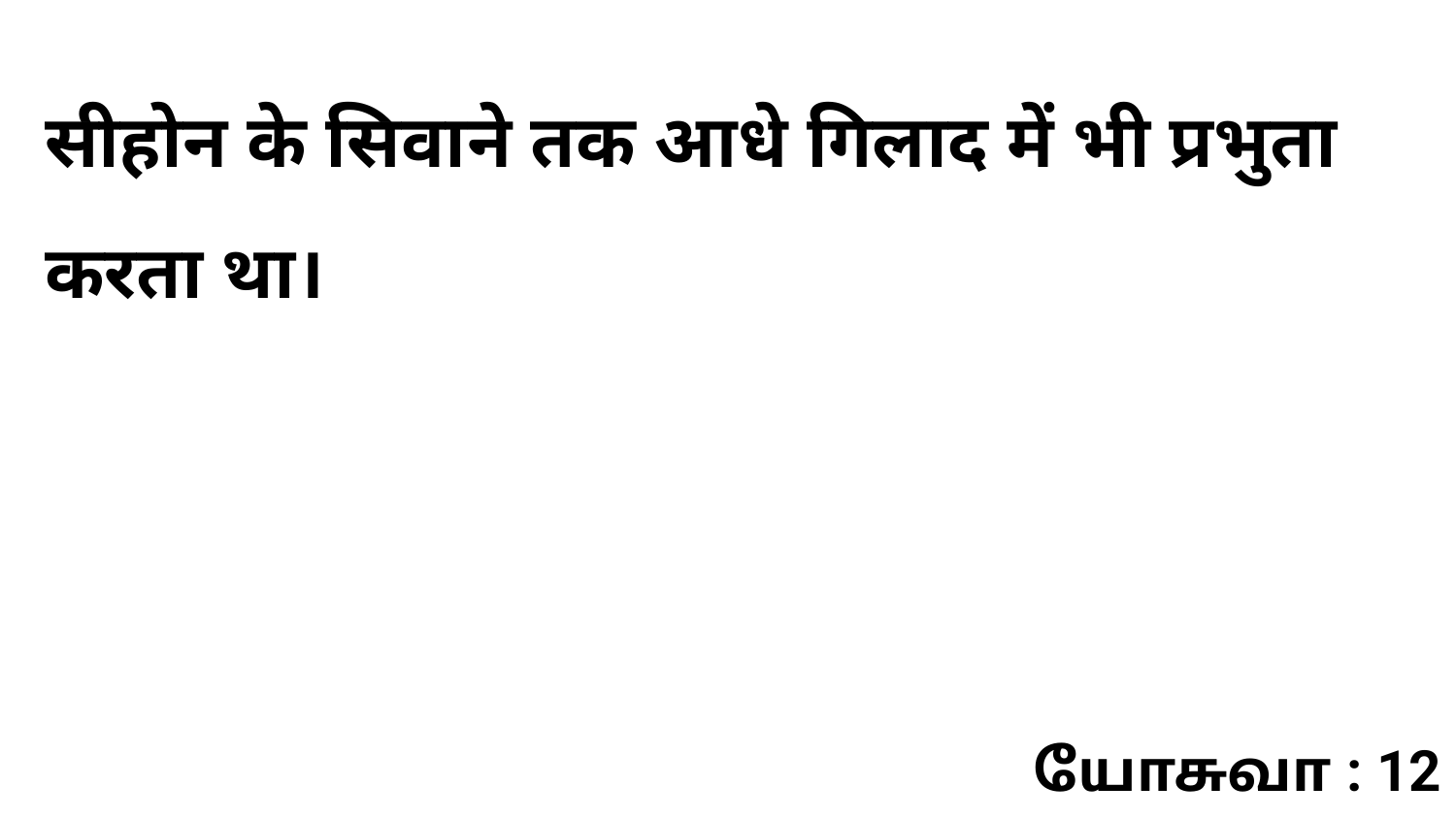

सीहोन के सिवाने तक आधे गिलाद में भी प्रभुता करता था।
யோசுவா : 12